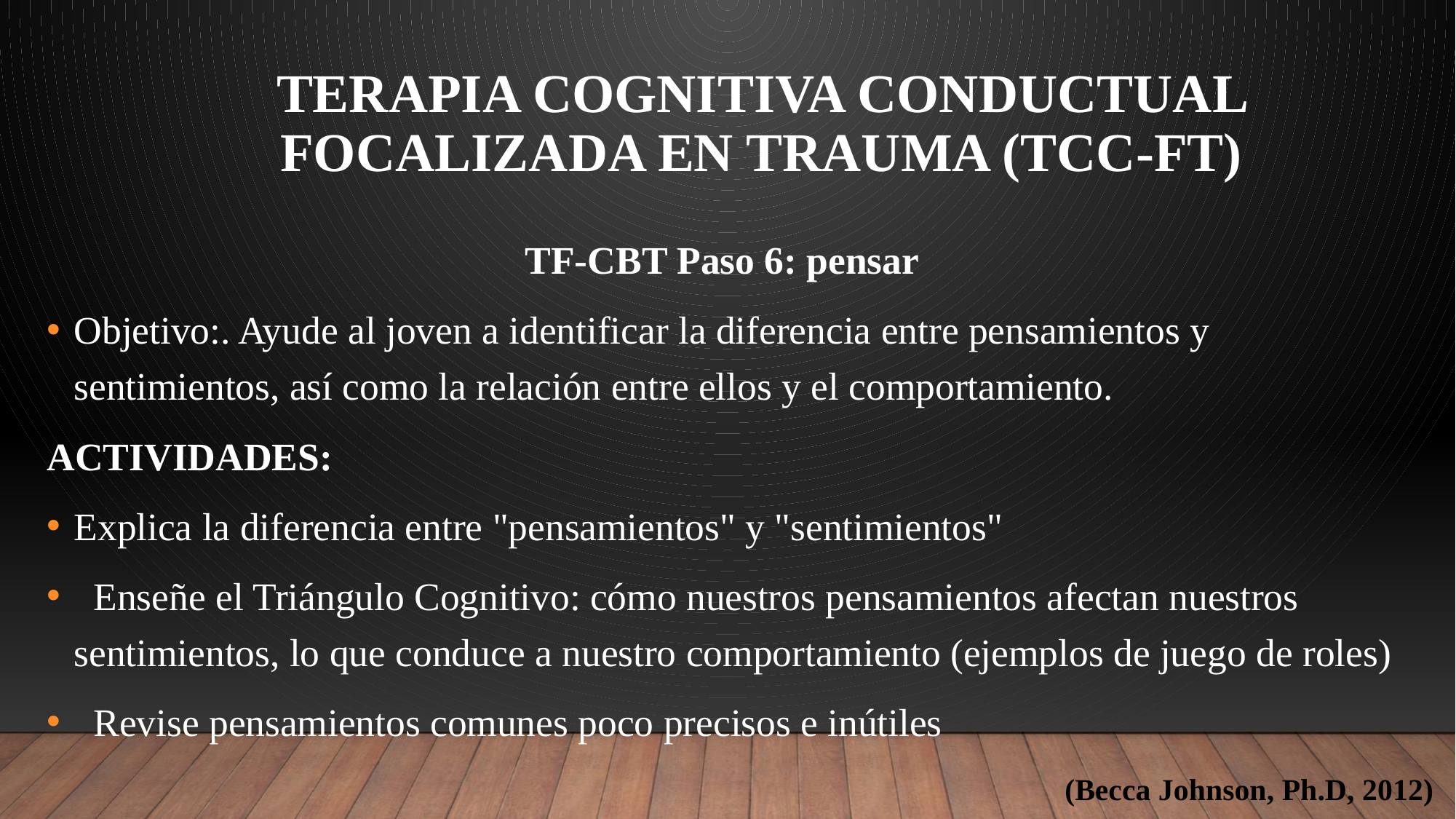

# TERAPIA COGNITIVA CONDUCTUAL FOCALIZADA EN TRAUMA (tcc-ft)
TF-CBT Paso 6: pensar
Objetivo:. Ayude al joven a identificar la diferencia entre pensamientos y sentimientos, así como la relación entre ellos y el comportamiento.
ACTIVIDADES:
Explica la diferencia entre "pensamientos" y "sentimientos"
  Enseñe el Triángulo Cognitivo: cómo nuestros pensamientos afectan nuestros sentimientos, lo que conduce a nuestro comportamiento (ejemplos de juego de roles)
  Revise pensamientos comunes poco precisos e inútiles
(Becca Johnson, Ph.D, 2012)